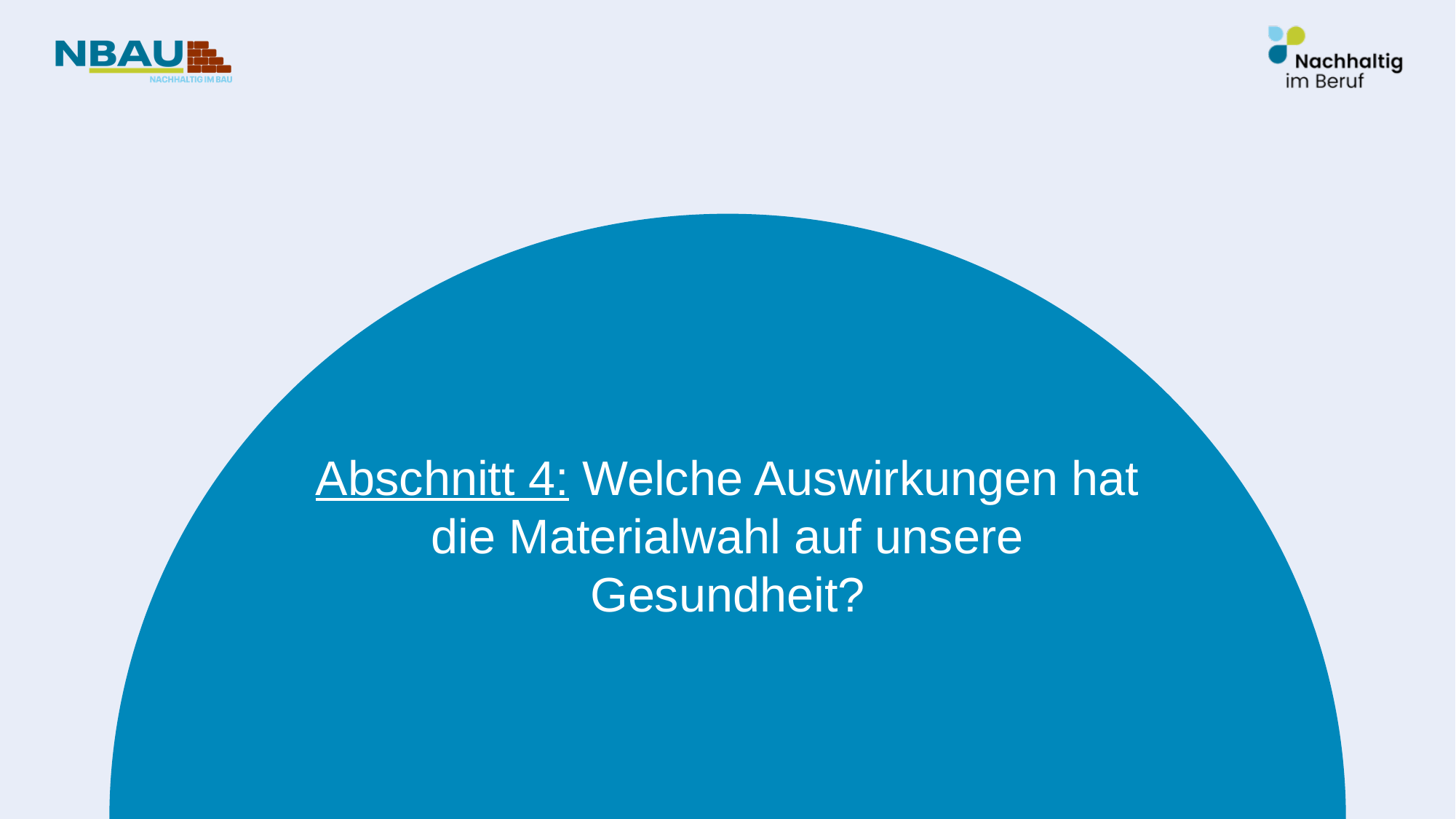

Abschnitt 4: Welche Auswirkungen hat die Materialwahl auf unsere Gesundheit?